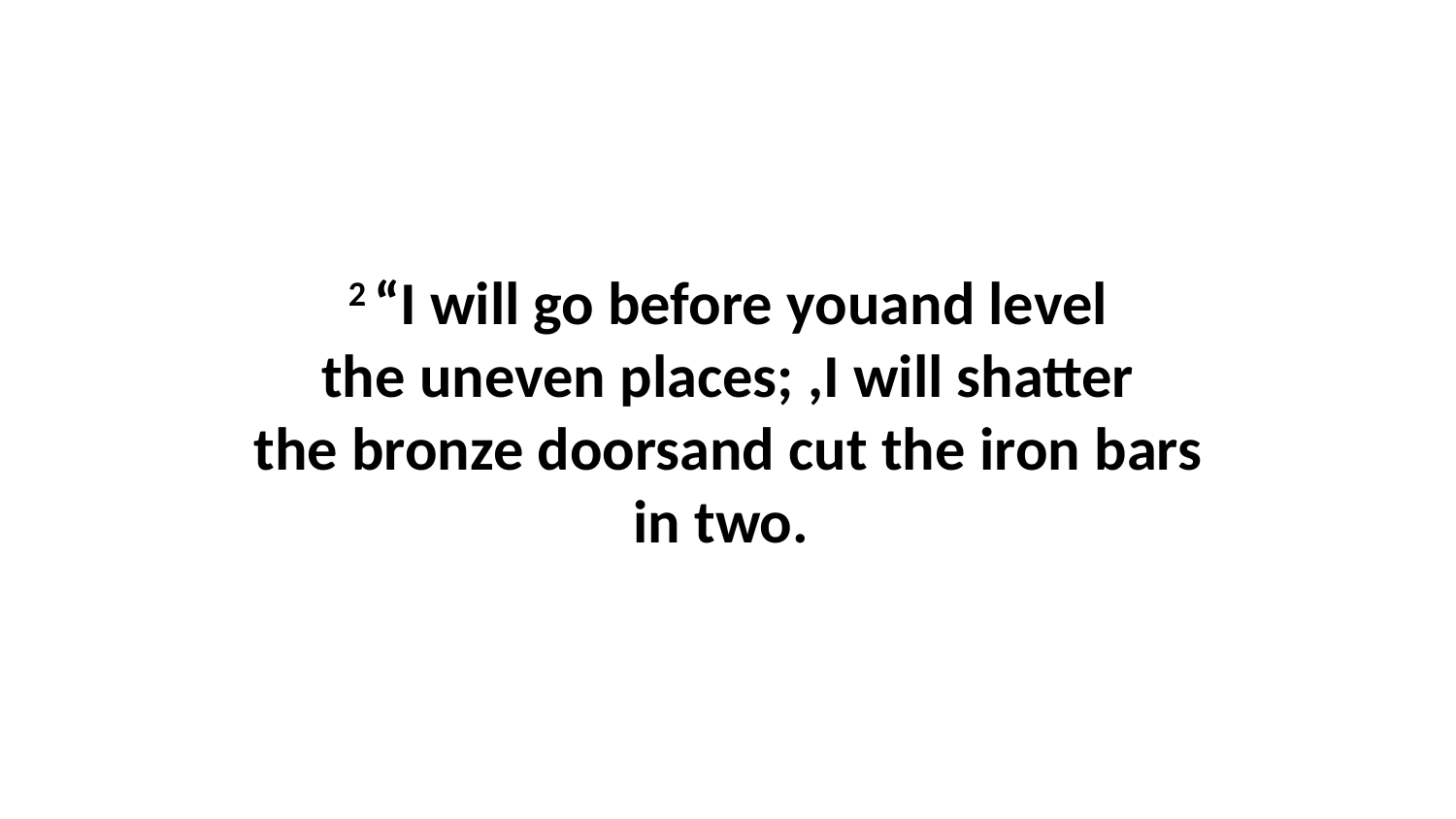

2 “I will go before youand level the uneven places; ,I will shatter the bronze doorsand cut the iron bars in two.